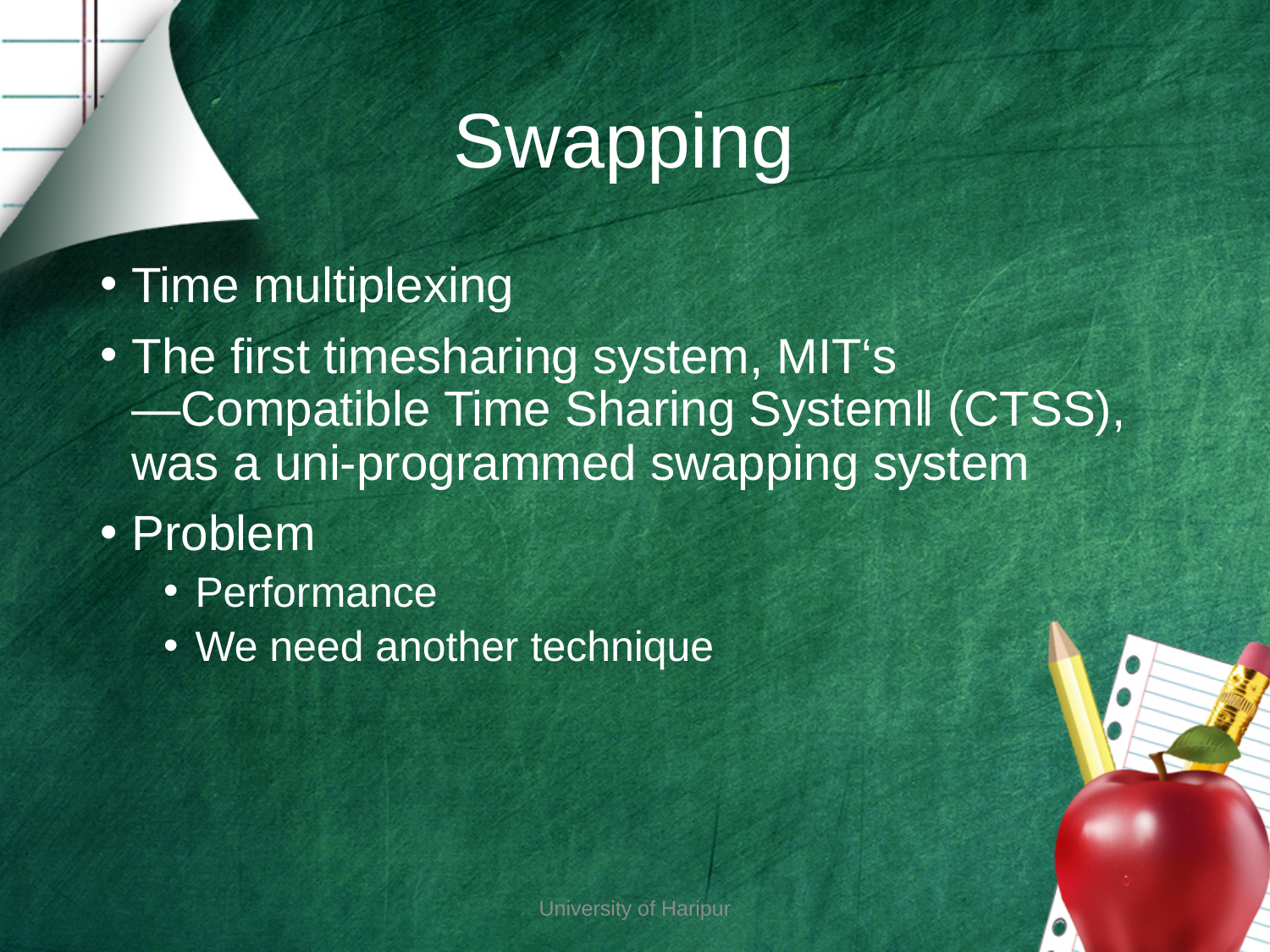

# Swapping
Time multiplexing
The first timesharing system, MIT‘s ―Compatible Time Sharing System‖ (CTSS), was a uni-programmed swapping system
Problem
Performance
We need another technique
University of Haripur